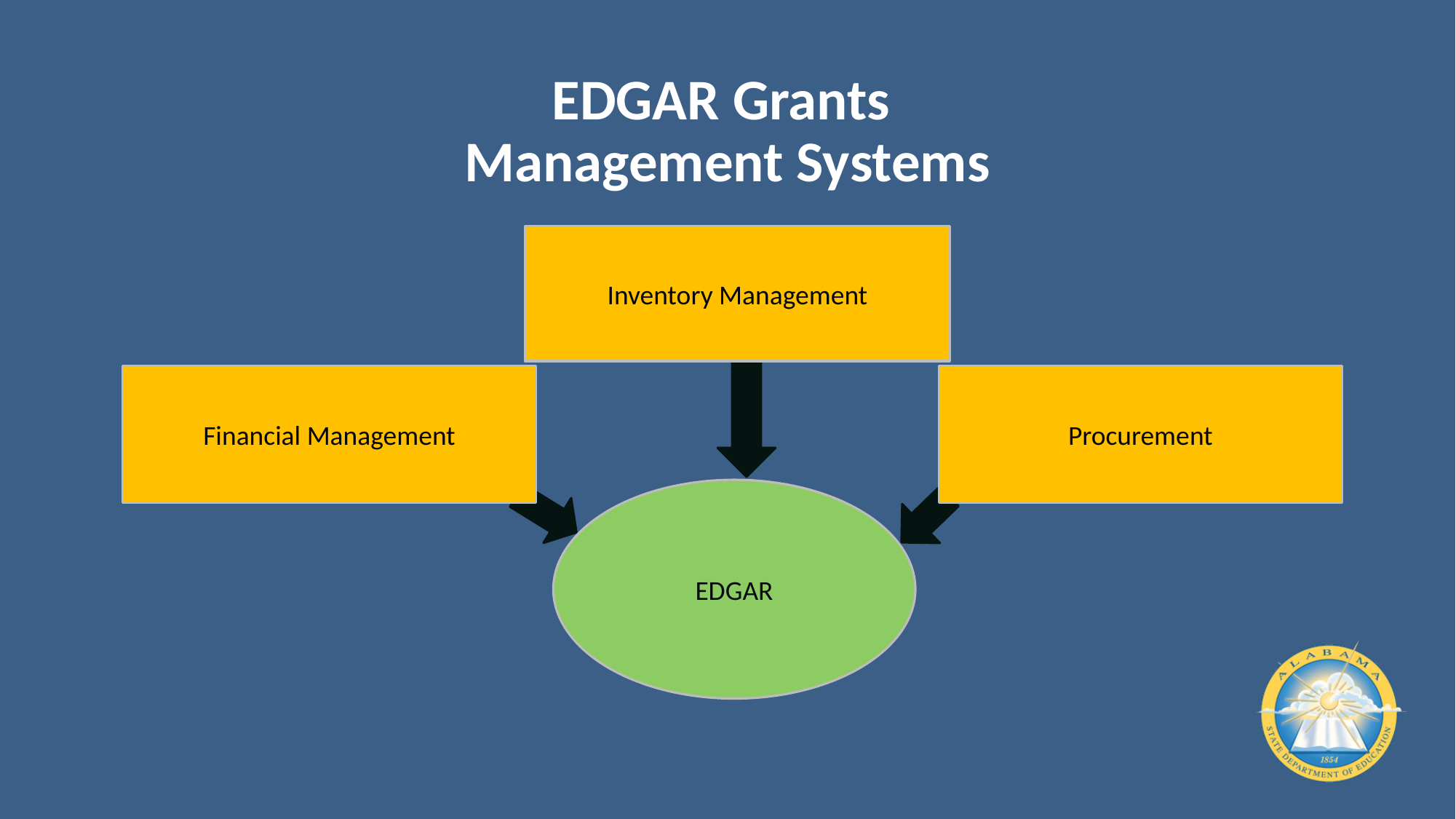

# EDGAR Grants Management Systems

Inventory Management
Financial Management
Procurement

EDGAR